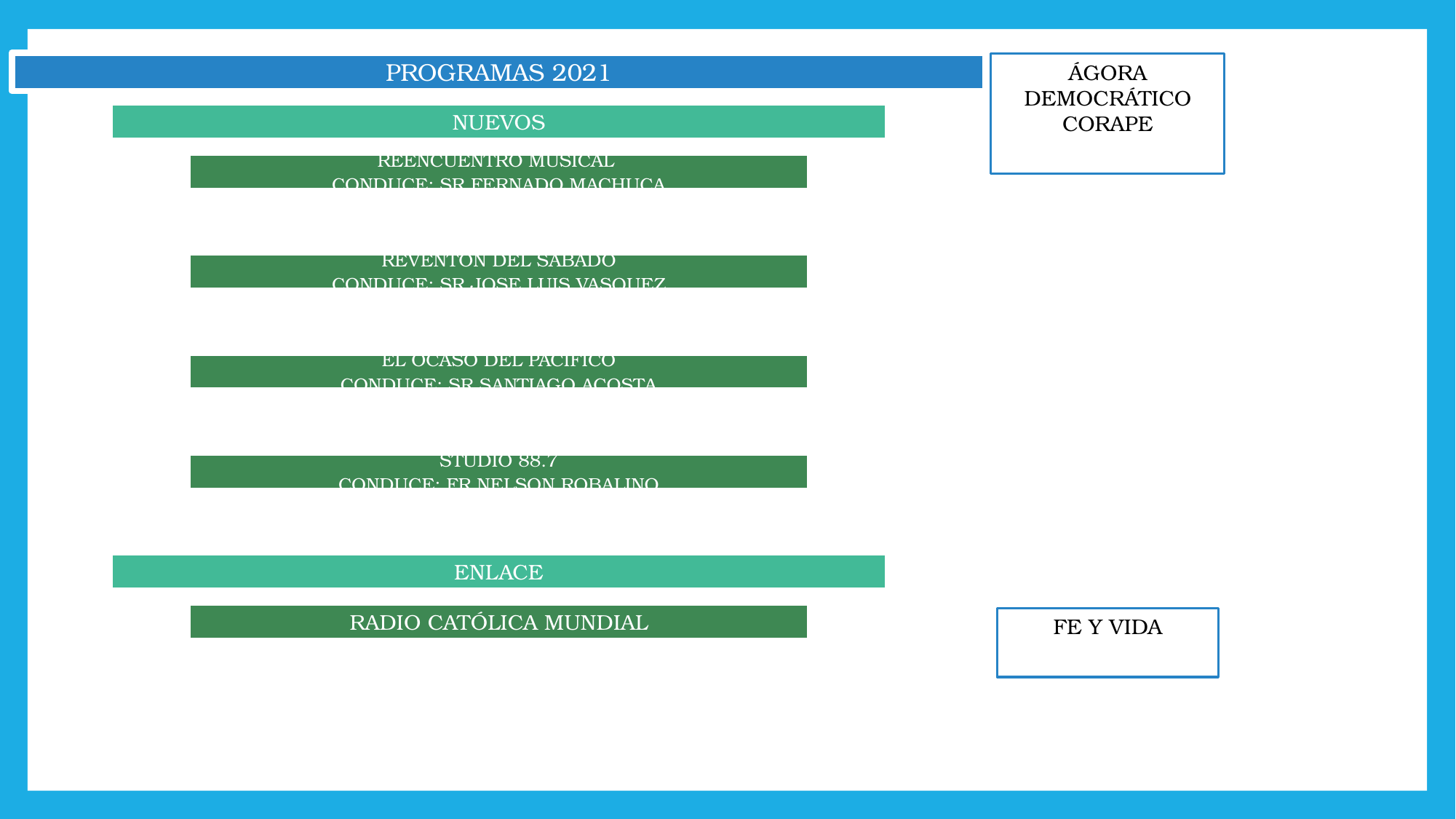

PROGRAMAS 2021
NUEVOS
ENLACE
RADIO CATÓLICA MUNDIAL
REENCUENTRO MUSICAL
CONDUCE: SR FERNADO MACHUCA
REVENTÓN DEL SÁBADO
CONDUCE: SR JOSE LUIS VASQUEZ
EL OCASO DEL PACIFICO
CONDUCE: SR SANTIAGO ACOSTA
STUDIO 88.7
CONDUCE: FR NELSON ROBALINO
ÁGORA DEMOCRÁTICO CORAPE

FE Y VIDA